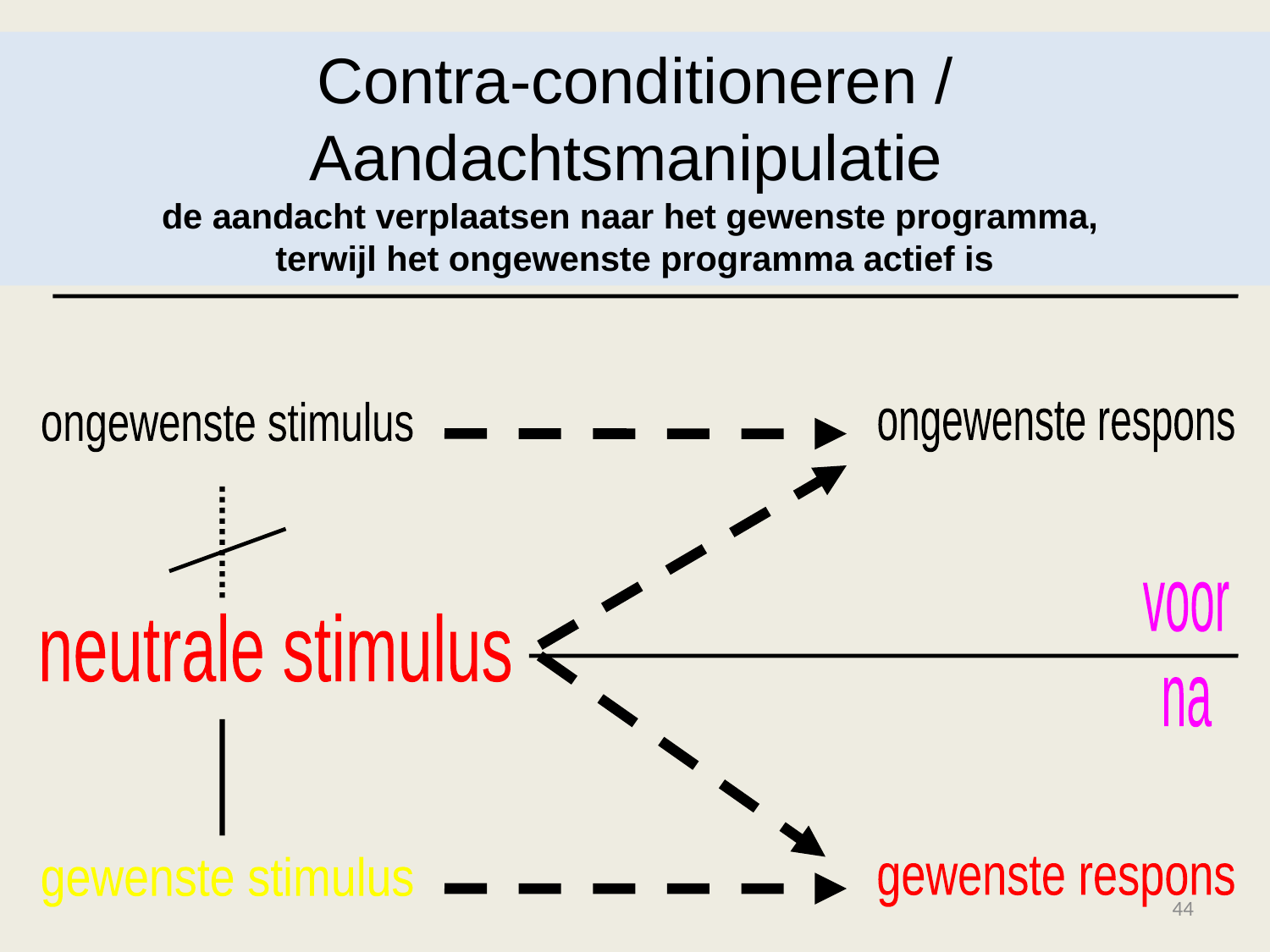

# Contra-conditioneren / Aandachtsmanipulatie de aandacht verplaatsen naar het gewenste programma, terwijl het ongewenste programma actief is

ongewenste stimulus
ongewenste respons

voor
neutrale stimulus

na

gewenste stimulus
gewenste respons
44